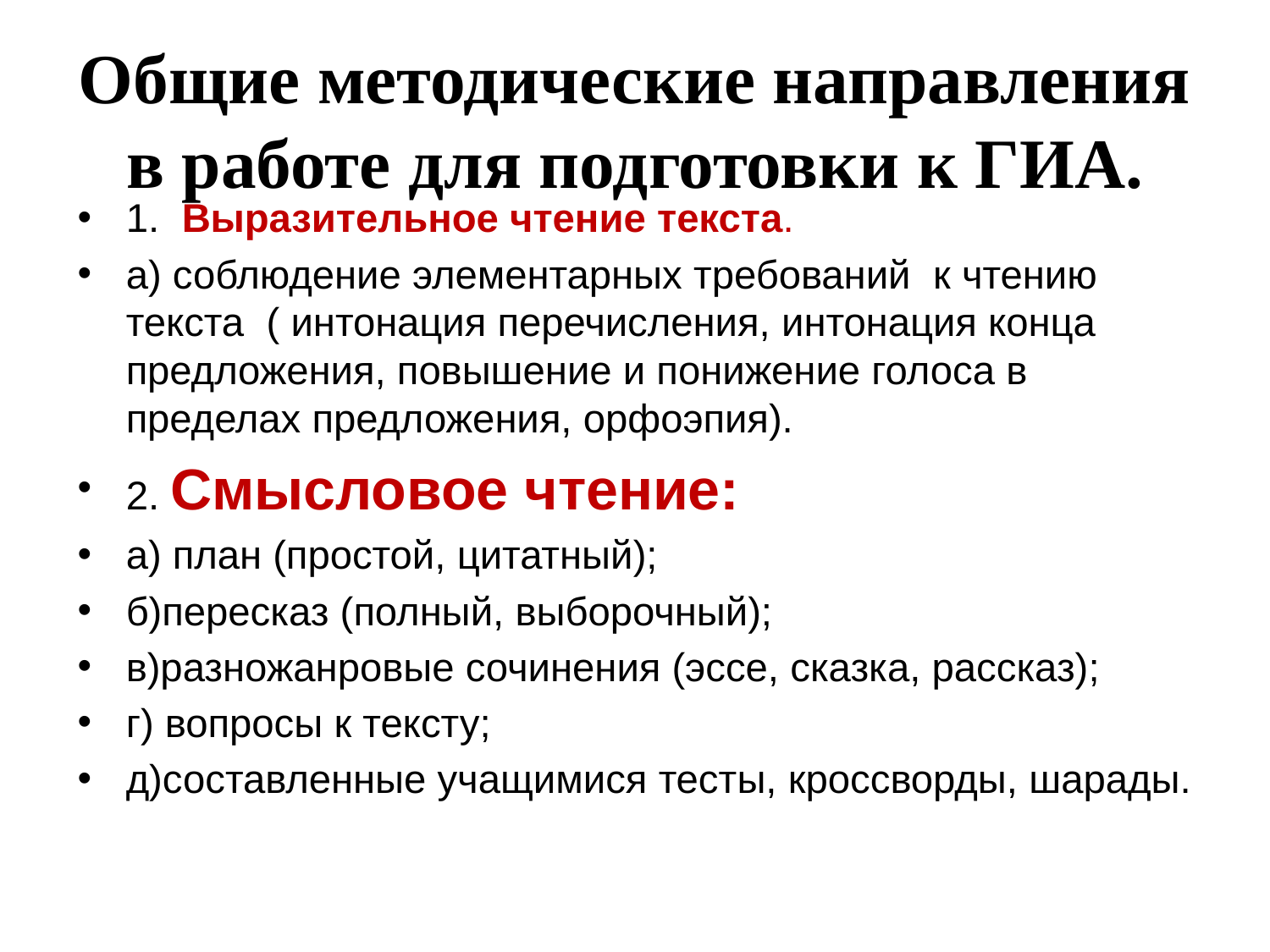

# Общие методические направления в работе для подготовки к ГИА.
1.  Выразительное чтение текста.
а) соблюдение элементарных требований  к чтению текста  ( интонация перечисления, интонация конца предложения, повышение и понижение голоса в пределах предложения, орфоэпия).
2. Смысловое чтение:
а) план (простой, цитатный);
б)пересказ (полный, выборочный);
в)разножанровые сочинения (эссе, сказка, рассказ);
г) вопросы к тексту;
д)составленные учащимися тесты, кроссворды, шарады.